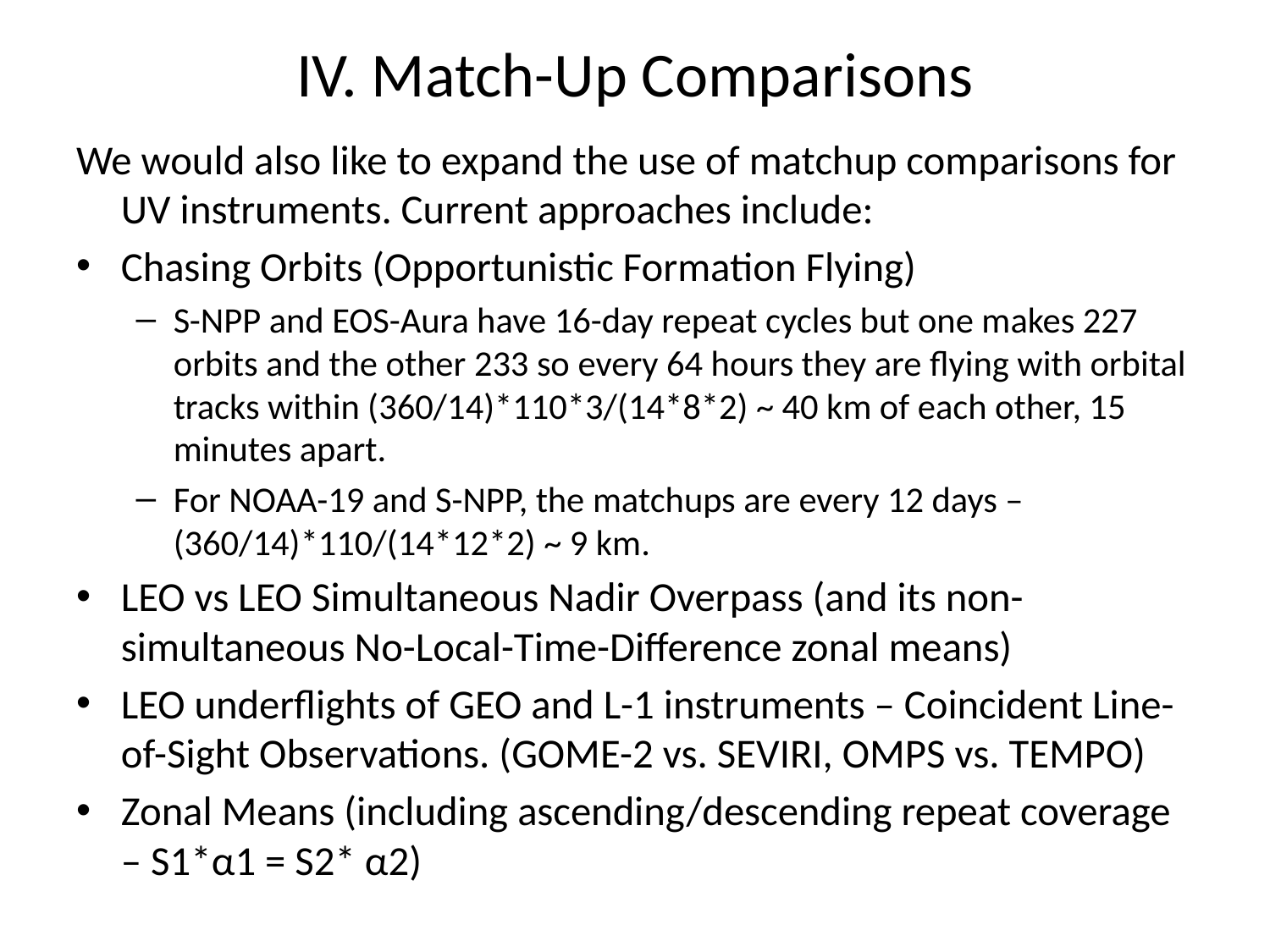

# IV. Match-Up Comparisons
We would also like to expand the use of matchup comparisons for UV instruments. Current approaches include:
Chasing Orbits (Opportunistic Formation Flying)
S-NPP and EOS-Aura have 16-day repeat cycles but one makes 227 orbits and the other 233 so every 64 hours they are flying with orbital tracks within (360/14)*110*3/(14*8*2) ~ 40 km of each other, 15 minutes apart.
For NOAA-19 and S-NPP, the matchups are every 12 days – (360/14)*110/(14*12*2) ~ 9 km.
LEO vs LEO Simultaneous Nadir Overpass (and its non-simultaneous No-Local-Time-Difference zonal means)
LEO underflights of GEO and L-1 instruments – Coincident Line-of-Sight Observations. (GOME-2 vs. SEVIRI, OMPS vs. TEMPO)
Zonal Means (including ascending/descending repeat coverage – S1*α1 = S2* α2)